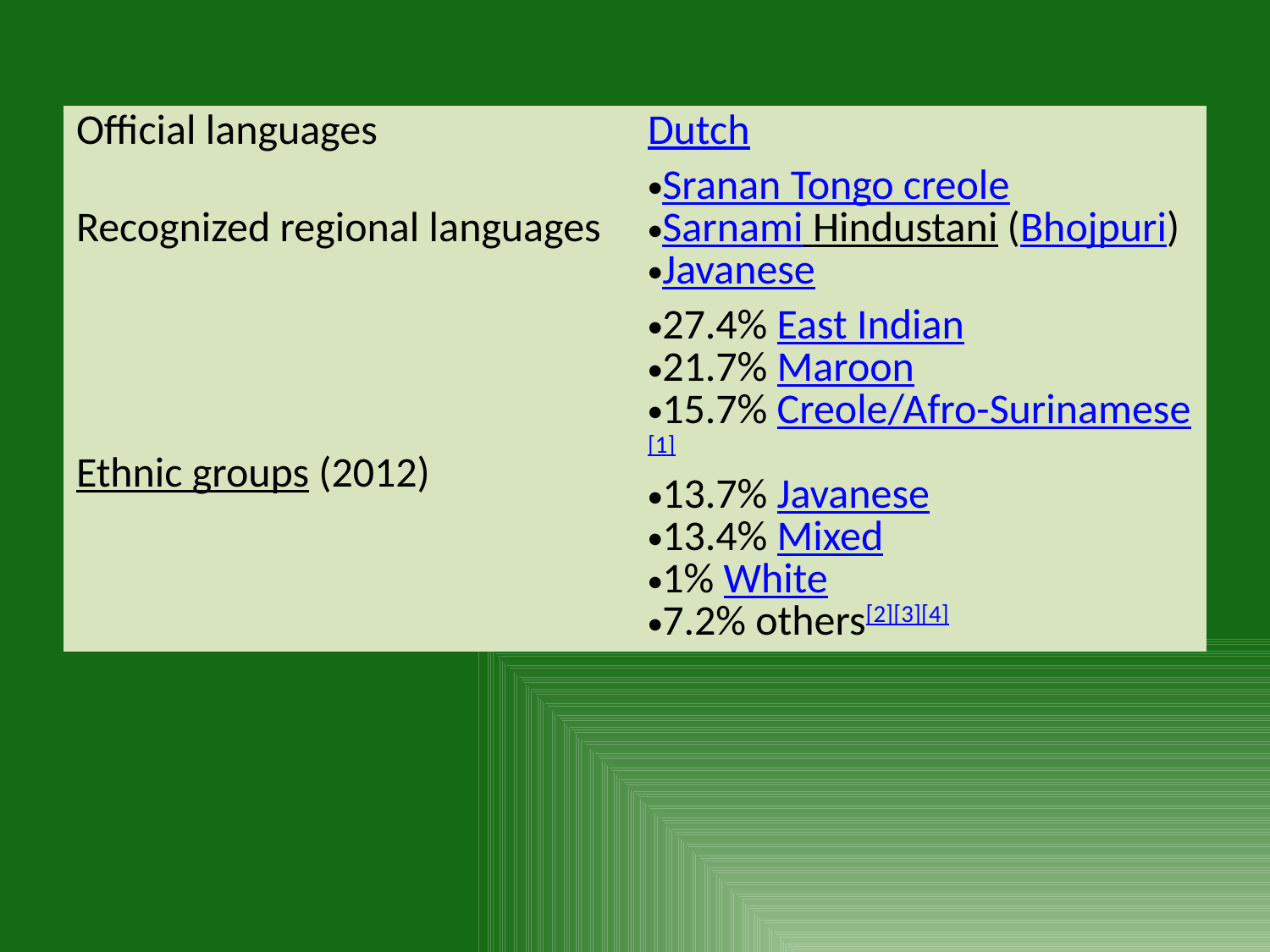

| Official languages | Dutch |
| --- | --- |
| Recognized regional languages | Sranan Tongo creole Sarnami Hindustani (Bhojpuri) Javanese |
| Ethnic groups (2012) | 27.4% East Indian 21.7% Maroon 15.7% Creole/Afro-Surinamese[1] 13.7% Javanese 13.4% Mixed 1% White 7.2% others[2][3][4] |
#